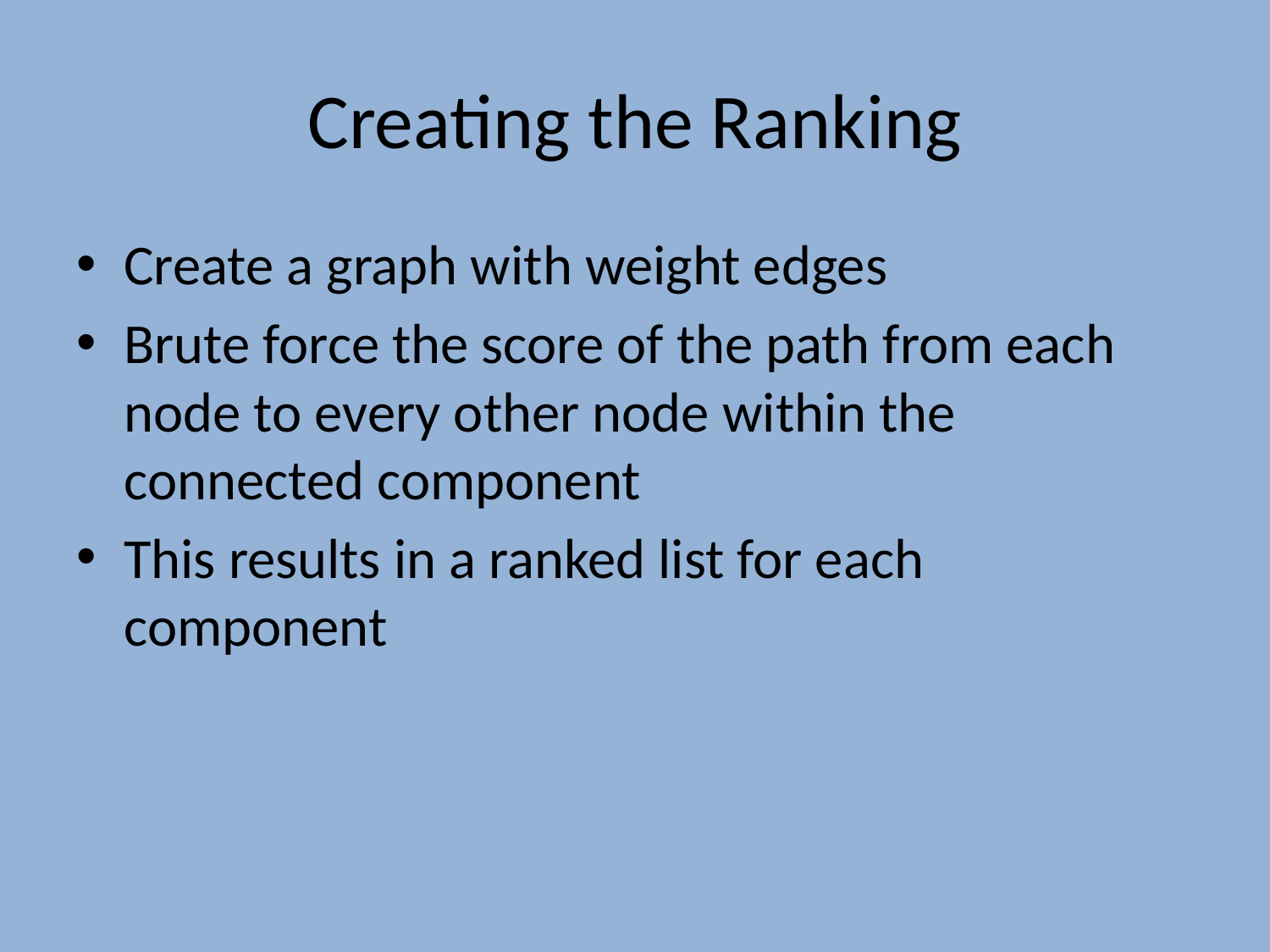

# Creating the Ranking
Create a graph with weight edges
Brute force the score of the path from each node to every other node within the connected component
This results in a ranked list for each component